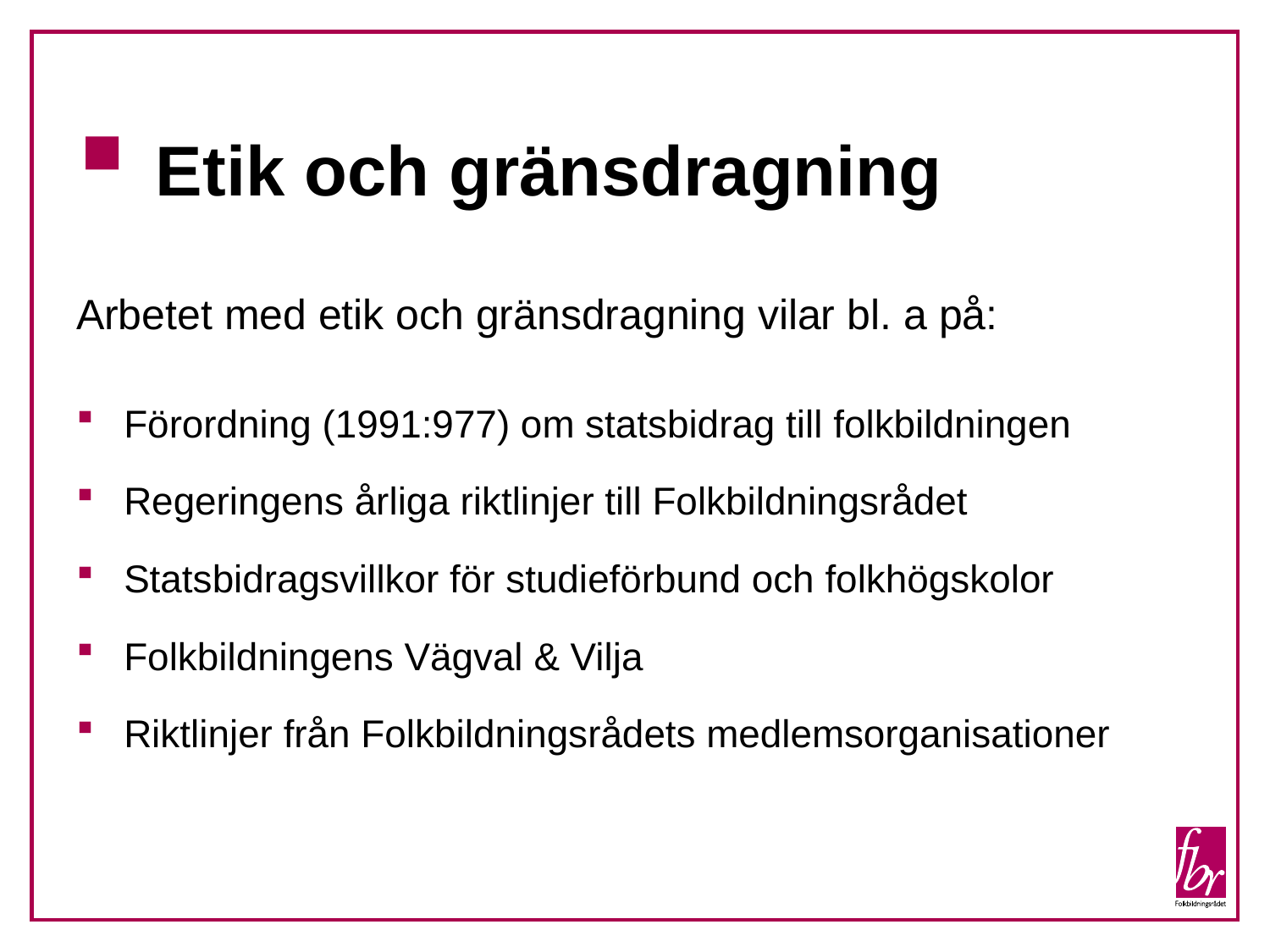

# Etik och gränsdragning

Arbetet med etik och gränsdragning vilar bl. a på:

Förordning (1991:977) om statsbidrag till folkbildningen
Regeringens årliga riktlinjer till Folkbildningsrådet
Statsbidragsvillkor för studieförbund och folkhögskolor
Folkbildningens Vägval & Vilja
Riktlinjer från Folkbildningsrådets medlemsorganisationer